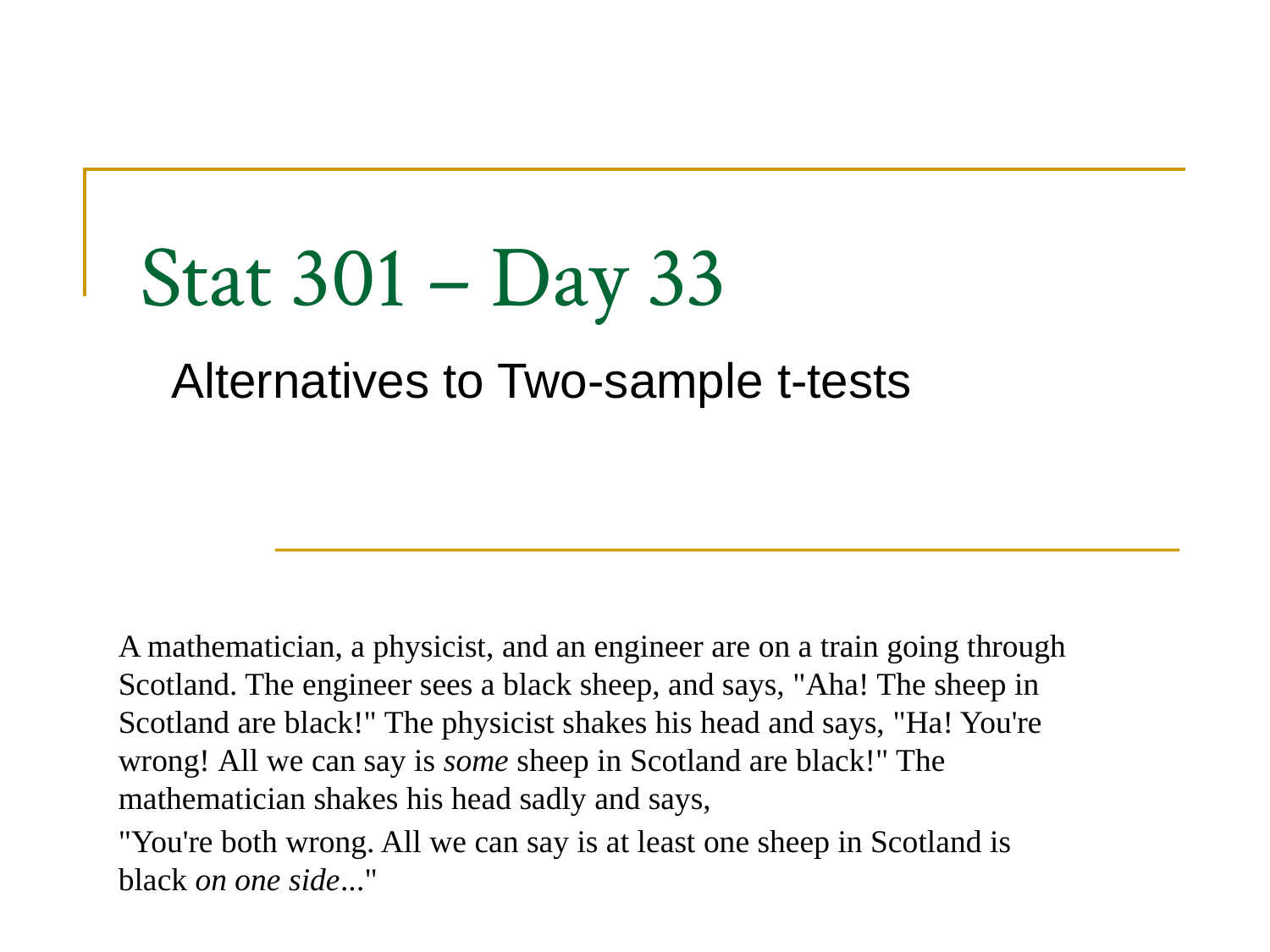

# Stat 301 – Day 33
Alternatives to Two-sample t-tests
A mathematician, a physicist, and an engineer are on a train going through Scotland. The engineer sees a black sheep, and says, "Aha! The sheep in Scotland are black!" The physicist shakes his head and says, "Ha! You're wrong! All we can say is some sheep in Scotland are black!" The mathematician shakes his head sadly and says,
"You're both wrong. All we can say is at least one sheep in Scotland is black on one side..."